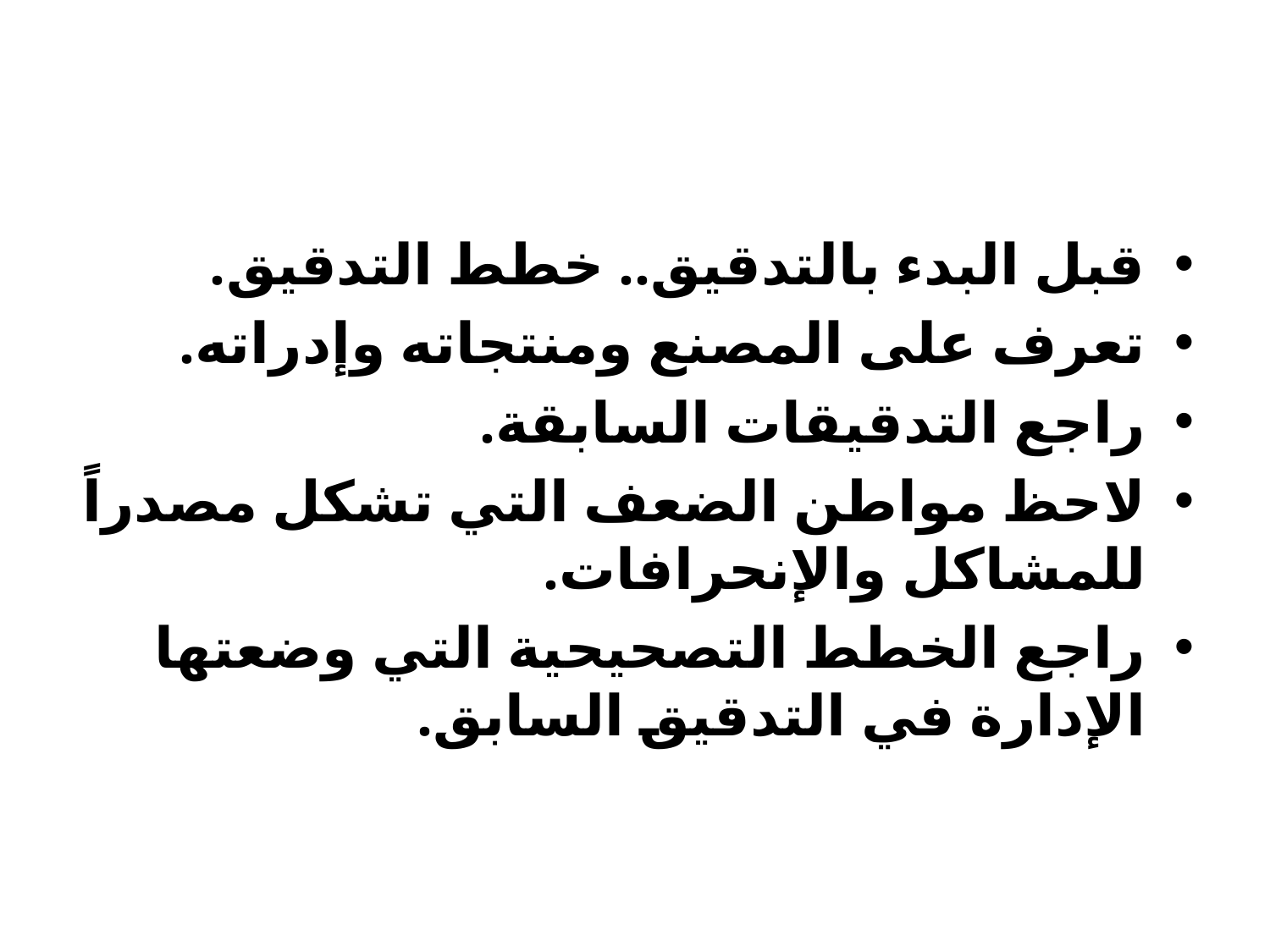

#
قبل البدء بالتدقيق.. خطط التدقيق.
تعرف على المصنع ومنتجاته وإدراته.
راجع التدقيقات السابقة.
لاحظ مواطن الضعف التي تشكل مصدراً للمشاكل والإنحرافات.
راجع الخطط التصحيحية التي وضعتها الإدارة في التدقيق السابق.